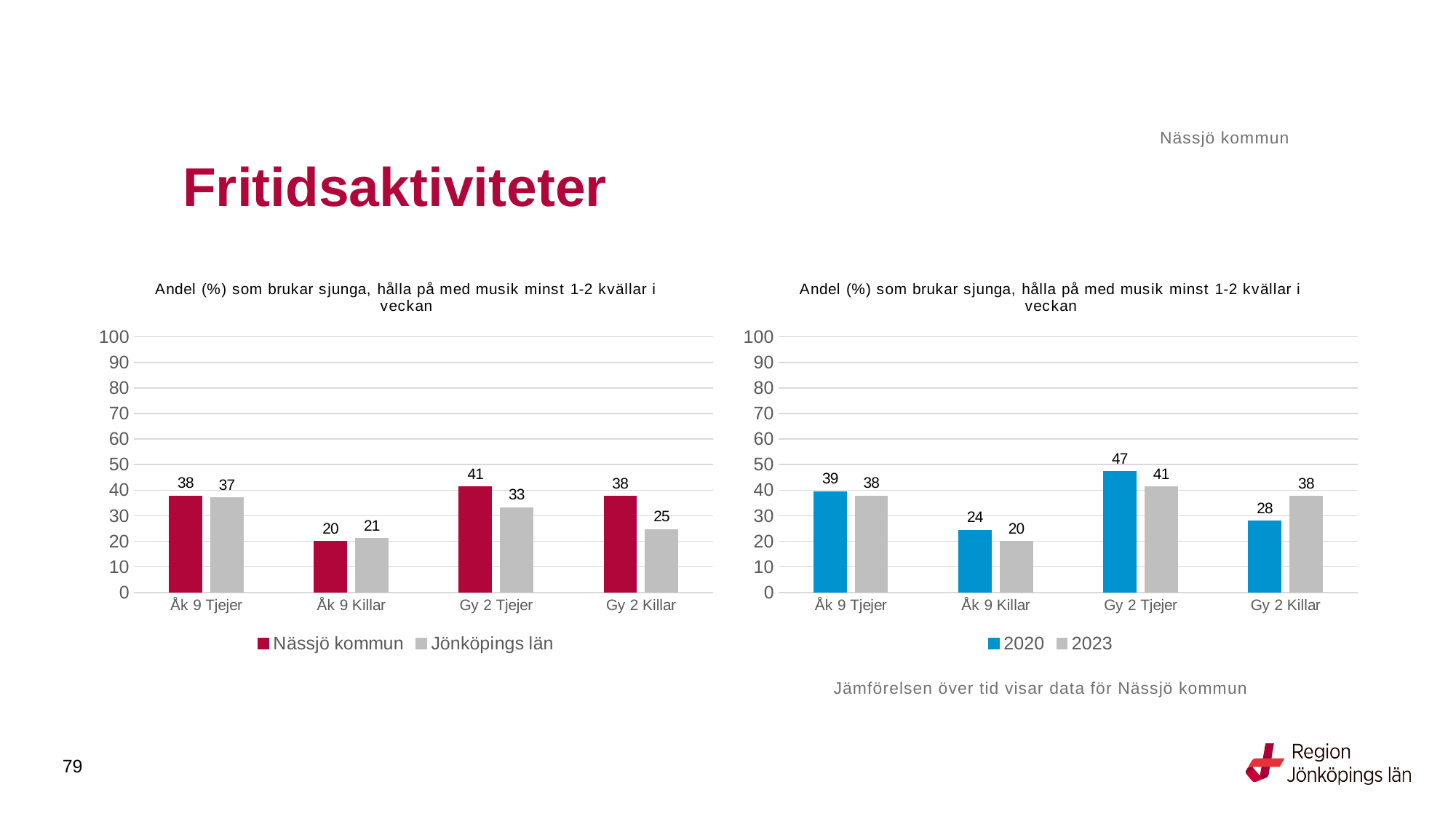

Nässjö kommun
# Fritidsaktiviteter

### Chart: Andel (%) som brukar sjunga, hålla på med musik minst 1-2 kvällar i veckan

| Category | Nässjö kommun | Jönköpings län |
|---|---|---|
| Åk 9 Tjejer | 37.7049 | 37.0735 |
| Åk 9 Killar | 20.0 | 21.0778 |
| Gy 2 Tjejer | 41.3223 | 33.2398 |
| Gy 2 Killar | 37.6147 | 24.6429 |

### Chart: Andel (%) som brukar sjunga, hålla på med musik minst 1-2 kvällar i veckan

| Category | 2020 | 2023 |
|---|---|---|
| Åk 9 Tjejer | 39.4737 | 37.7049 |
| Åk 9 Killar | 24.3902 | 20.0 |
| Gy 2 Tjejer | 47.2441 | 41.3223 |
| Gy 2 Killar | 28.0 | 37.6147 |
Jämförelsen över tid visar data för Nässjö kommun
79